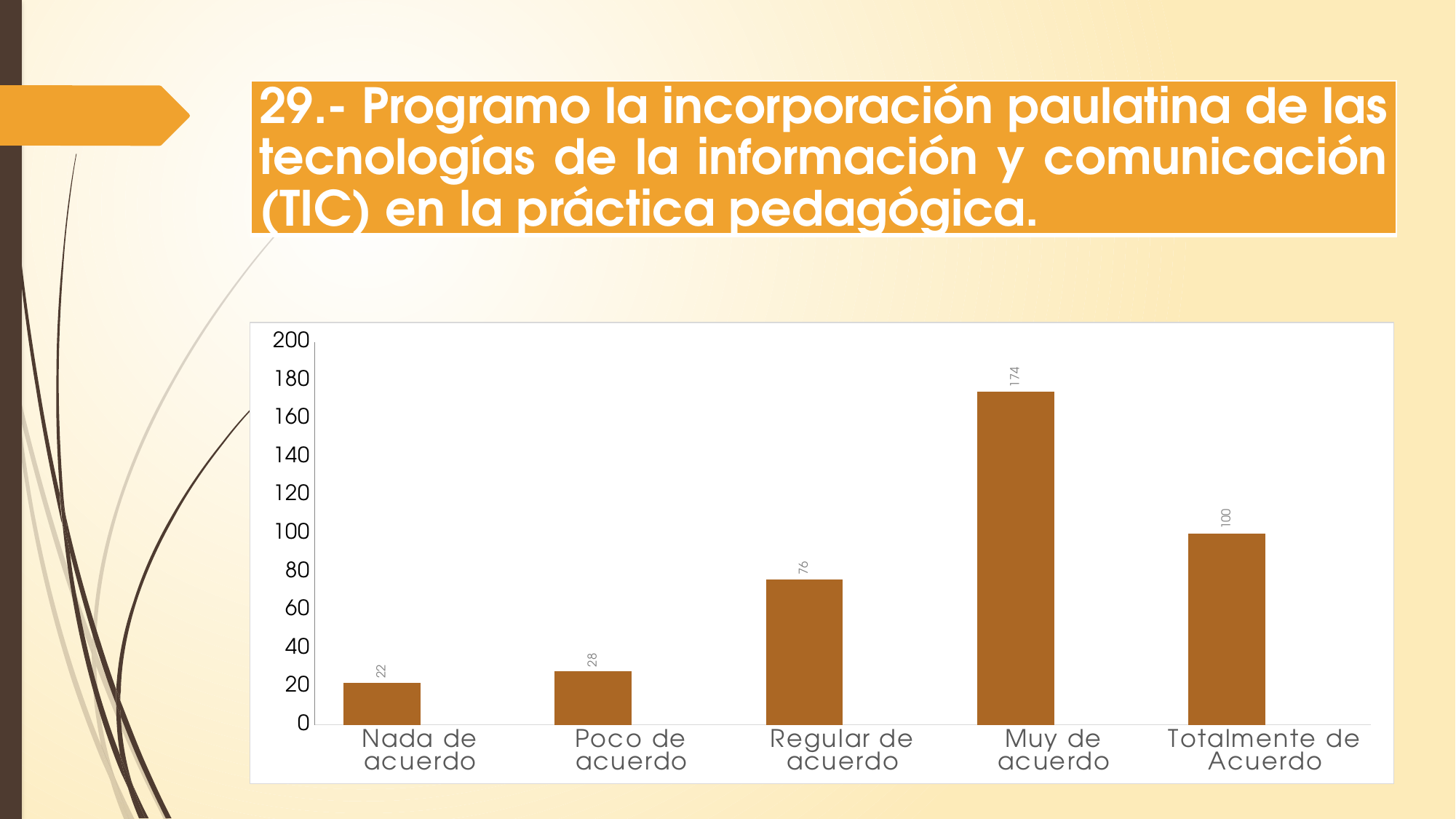

| 29.- Programo la incorporación paulatina de las tecnologías de la información y comunicación (TIC) en la práctica pedagógica. |
| --- |

### Chart

| Category |  | Programo la incorporación paulatina de las tecnologías de la información y comunicación (TIC) en la práctica pedagógica. |
|---|---|---|
| Nada de acuerdo | 22.0 | None |
| Poco de acuerdo | 28.0 | None |
| Regular de acuerdo | 76.0 | None |
| Muy de acuerdo | 174.0 | None |
| Totalmente de Acuerdo | 100.0 | None |